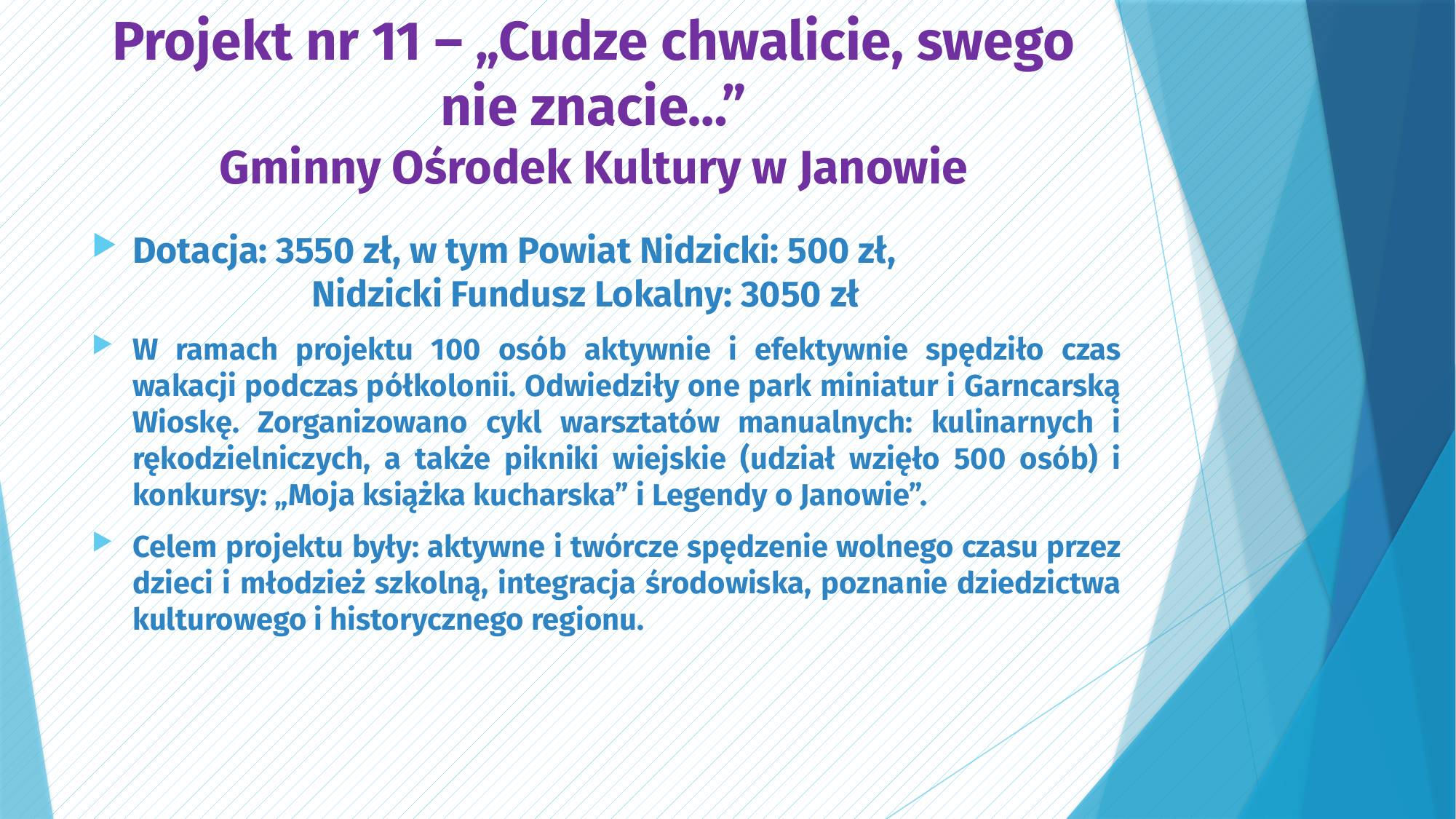

# Projekt nr 11 – „Cudze chwalicie, swego nie znacie…” Gminny Ośrodek Kultury w Janowie
Dotacja: 3550 zł, w tym Powiat Nidzicki: 500 zł,
                     Nidzicki Fundusz Lokalny: 3050 zł
W ramach projektu 100 osób aktywnie i efektywnie spędziło czas wakacji podczas półkolonii. Odwiedziły one park miniatur i Garncarską Wioskę. Zorganizowano cykl warsztatów manualnych: kulinarnych i rękodzielniczych, a także pikniki wiejskie (udział wzięło 500 osób) i konkursy: „Moja książka kucharska” i Legendy o Janowie”.
Celem projektu były: aktywne i twórcze spędzenie wolnego czasu przez dzieci i młodzież szkolną, integracja środowiska, poznanie dziedzictwa kulturowego i historycznego regionu.